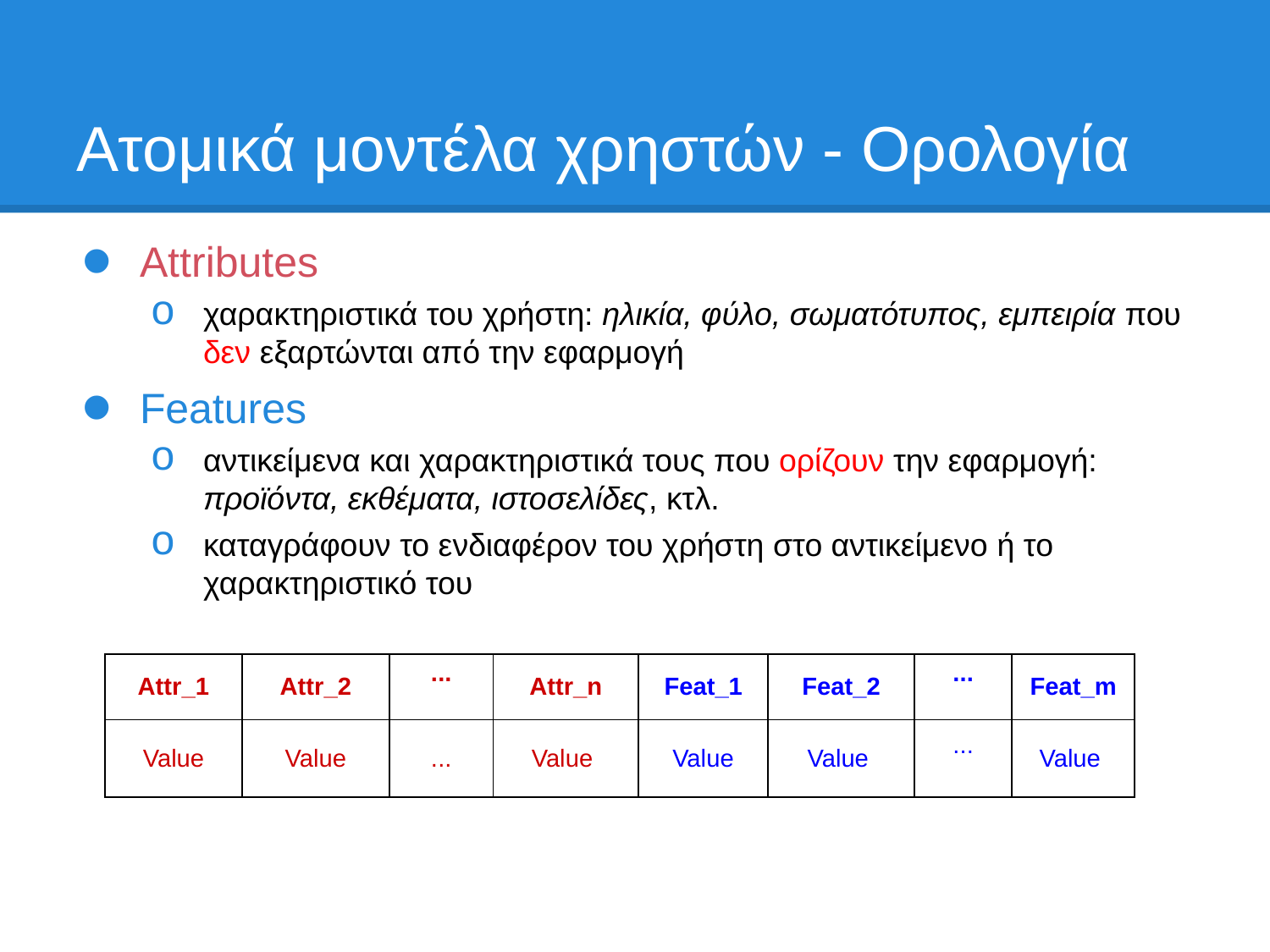

# Ατομικά μοντέλα χρηστών - Ορολογία
Attributes
χαρακτηριστικά του χρήστη: ηλικία, φύλο, σωματότυπος, εμπειρία που δεν εξαρτώνται από την εφαρμογή
Features
αντικείμενα και χαρακτηριστικά τους που ορίζουν την εφαρμογή: προϊόντα, εκθέματα, ιστοσελίδες, κτλ.
καταγράφουν το ενδιαφέρον του χρήστη στο αντικείμενο ή το χαρακτηριστικό του
| Attr\_1 | Attr\_2 | ... | Attr\_n | Feat\_1 | Feat\_2 | ... | Feat\_m |
| --- | --- | --- | --- | --- | --- | --- | --- |
| Value | Value | ... | Value | Value | Value | ... | Value |